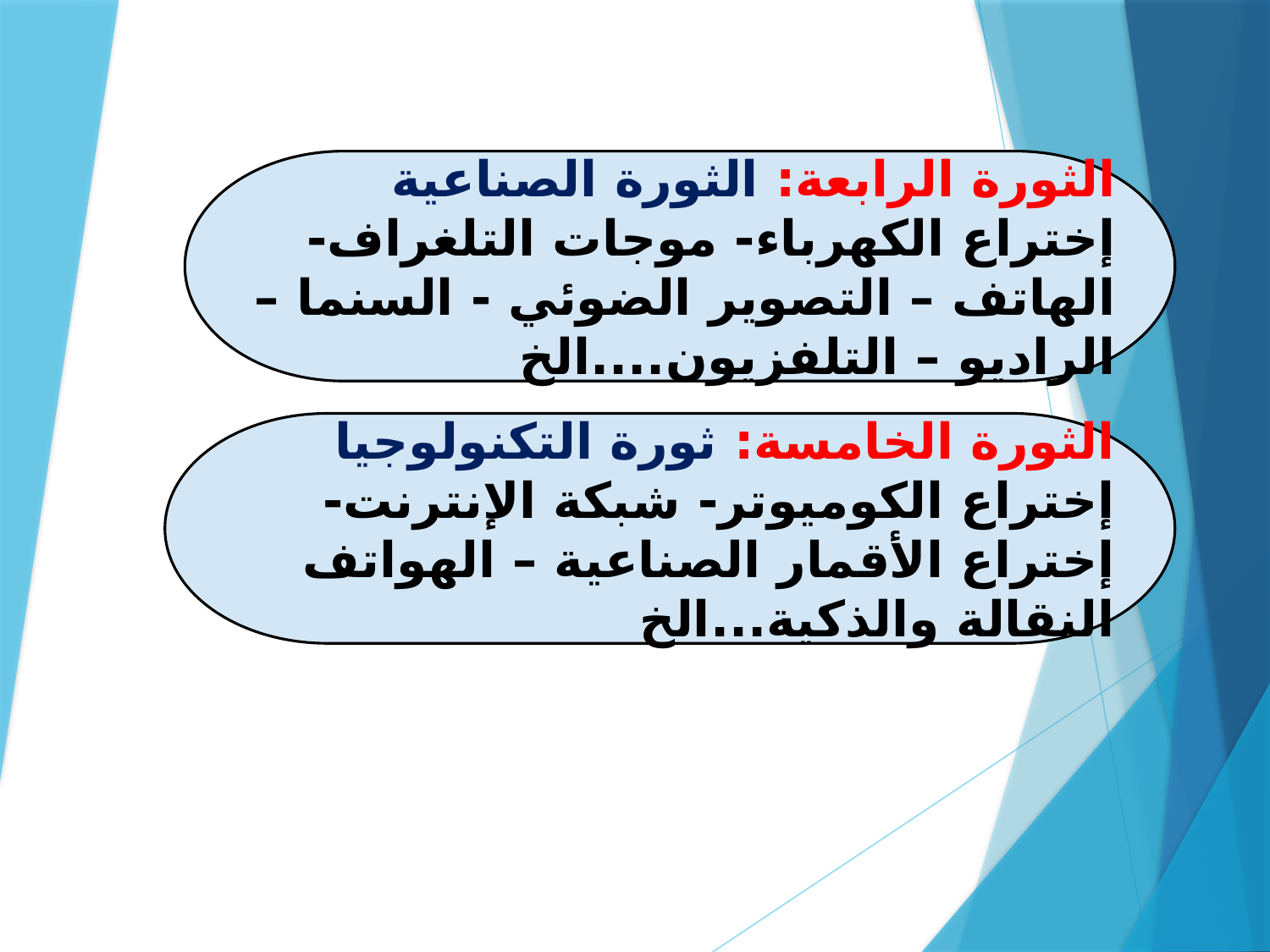

الثورة الرابعة: الثورة الصناعية
إختراع الكهرباء- موجات التلغراف- الهاتف – التصوير الضوئي - السنما – الراديو – التلفزيون....الخ
الثورة الخامسة: ثورة التكنولوجيا
إختراع الكوميوتر- شبكة الإنترنت- إختراع الأقمار الصناعية – الهواتف النقالة والذكية...الخ